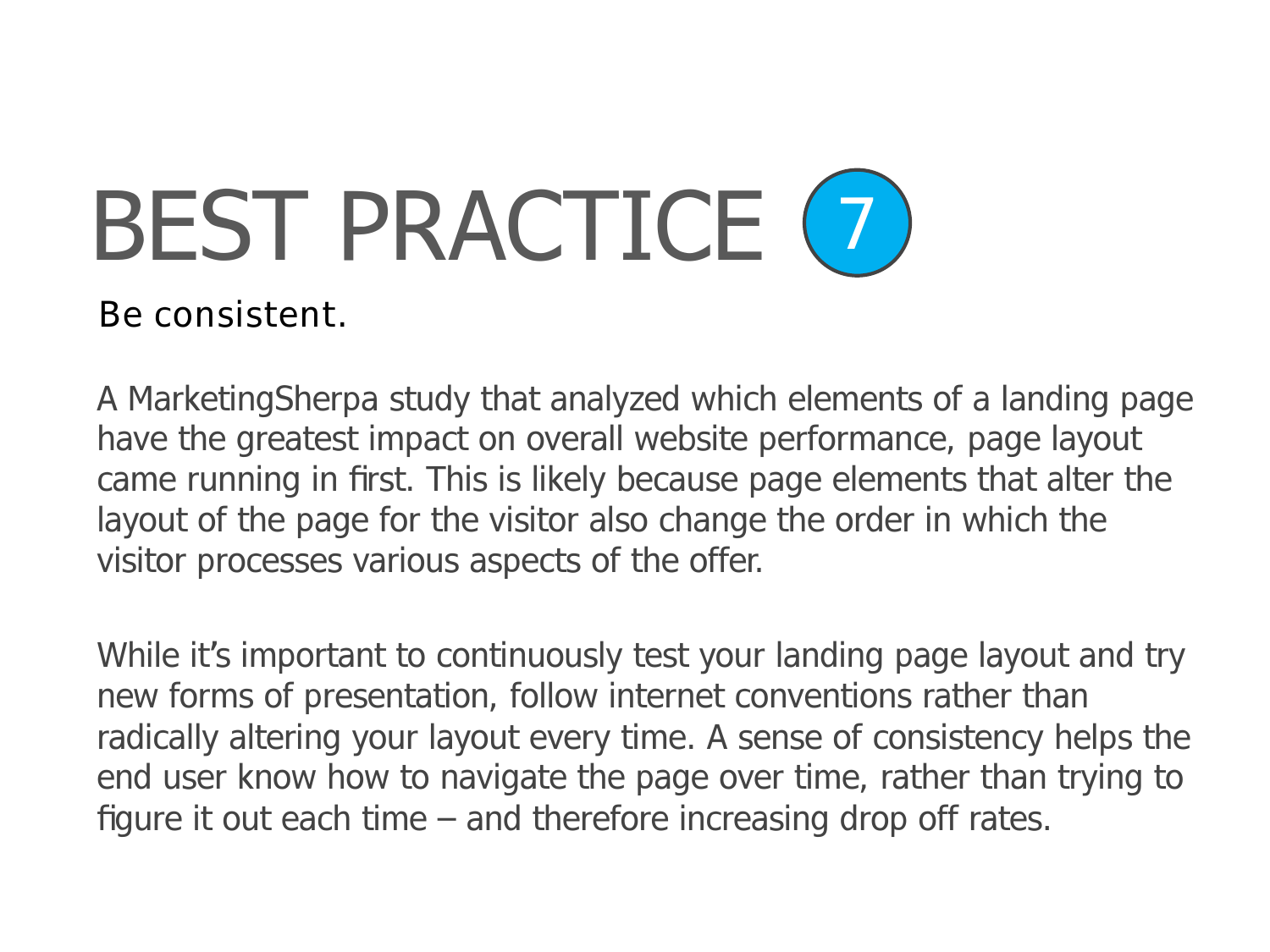

BEST PRACTICE

7
Be consistent.
A MarketingSherpa study that analyzed which elements of a landing page have the greatest impact on overall website performance, page layout came running in first. This is likely because page elements that alter the layout of the page for the visitor also change the order in which the visitor processes various aspects of the offer.

While it’s important to continuously test your landing page layout and try new forms of presentation, follow internet conventions rather than radically altering your layout every time. A sense of consistency helps the end user know how to navigate the page over time, rather than trying to figure it out each time – and therefore increasing drop off rates.